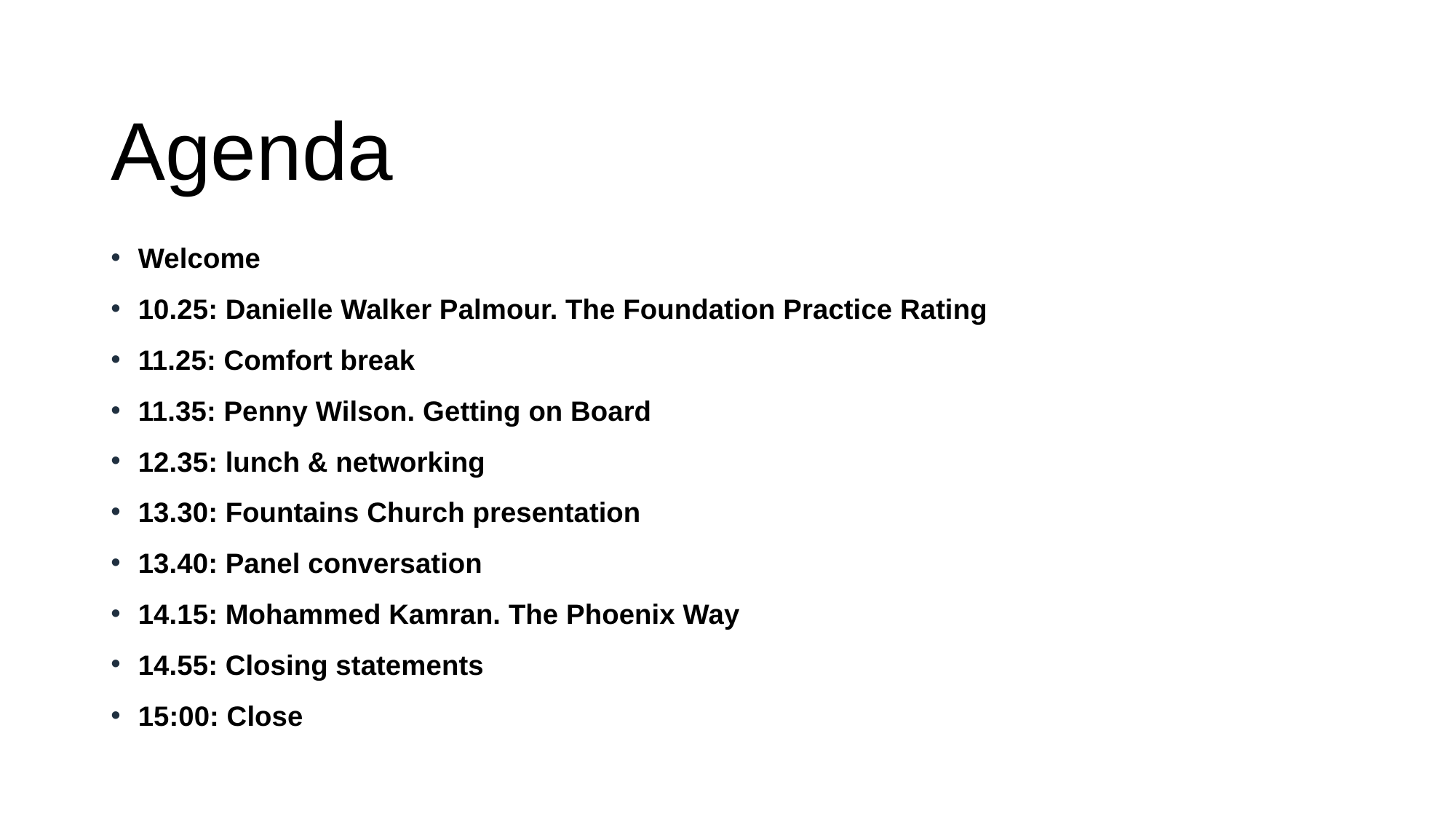

# Agenda
Welcome
10.25: Danielle Walker Palmour. The Foundation Practice Rating
11.25: Comfort break
11.35: Penny Wilson. Getting on Board
12.35: lunch & networking
13.30: Fountains Church presentation
13.40: Panel conversation
14.15: Mohammed Kamran. The Phoenix Way
14.55: Closing statements
15:00: Close